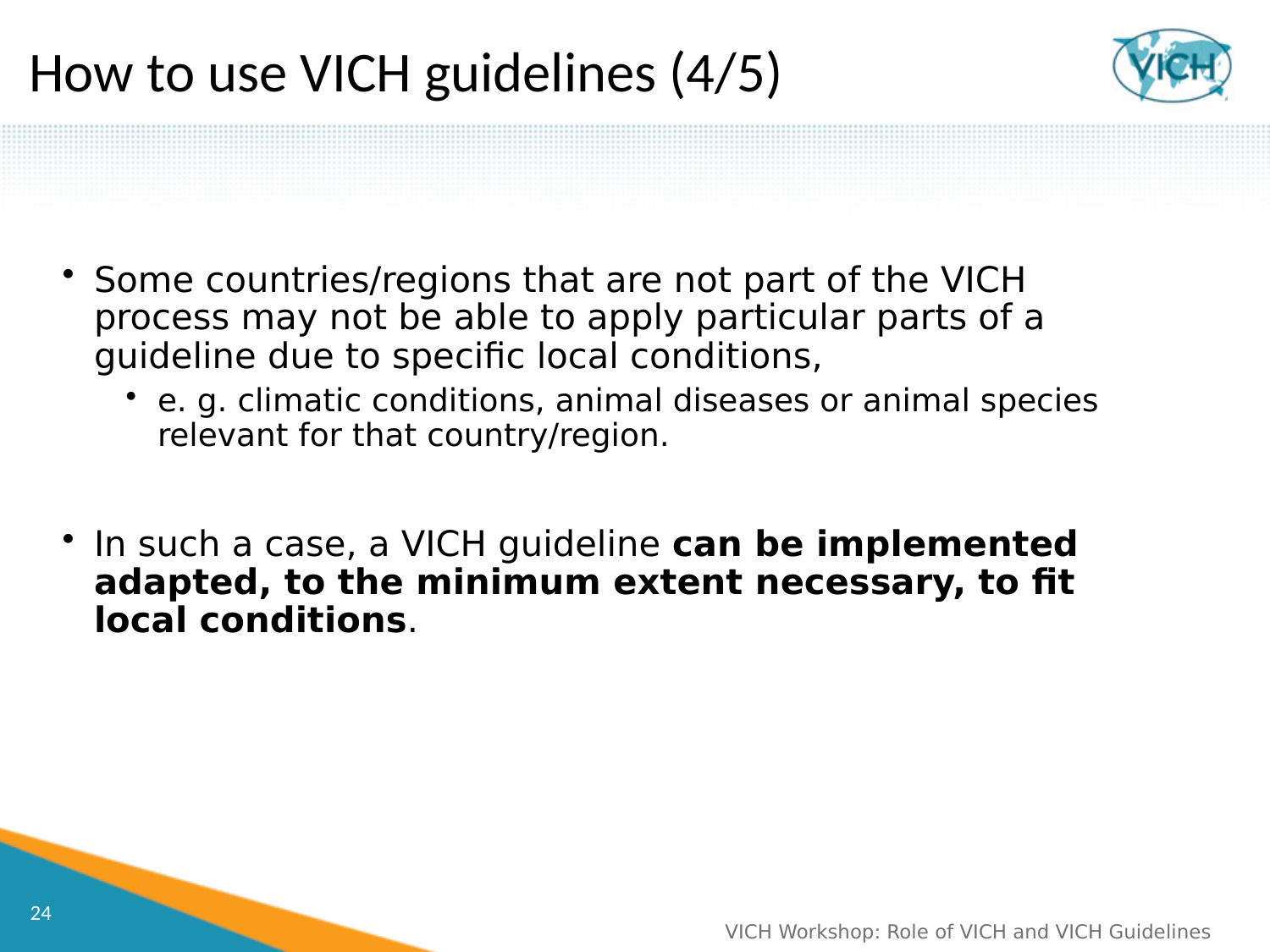

# How to use VICH guidelines (4/5)
Some countries/regions that are not part of the VICH process may not be able to apply particular parts of a guideline due to specific local conditions,
e. g. climatic conditions, animal diseases or animal species relevant for that country/region.

In such a case, a VICH guideline can be implemented adapted, to the minimum extent necessary, to fit local conditions.
VICH Workshop: Role of VICH and VICH Guidelines